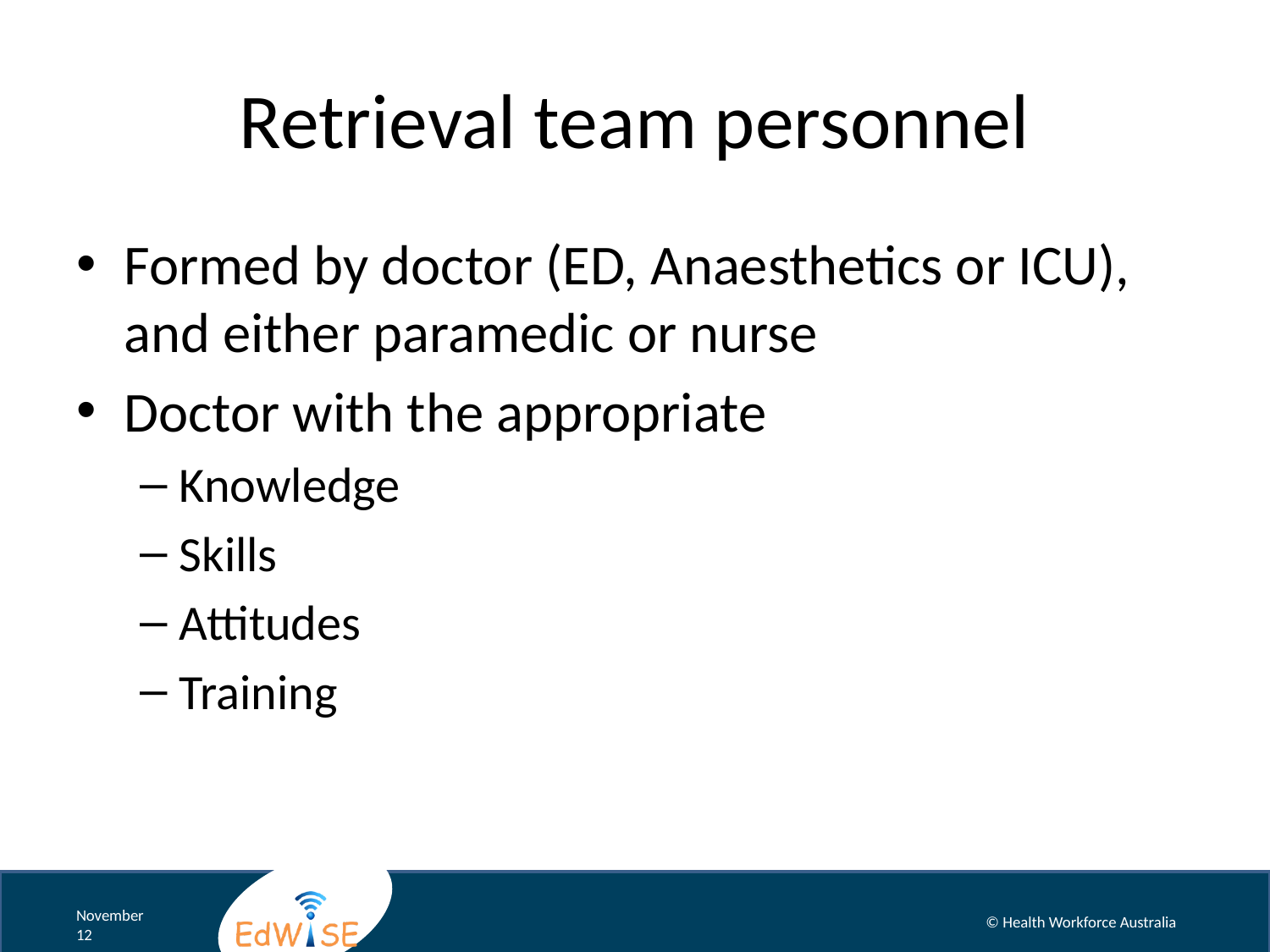

# Retrieval team personnel
Formed by doctor (ED, Anaesthetics or ICU), and either paramedic or nurse
Doctor with the appropriate
Knowledge
Skills
Attitudes
Training
© Health Workforce Australia
November 12